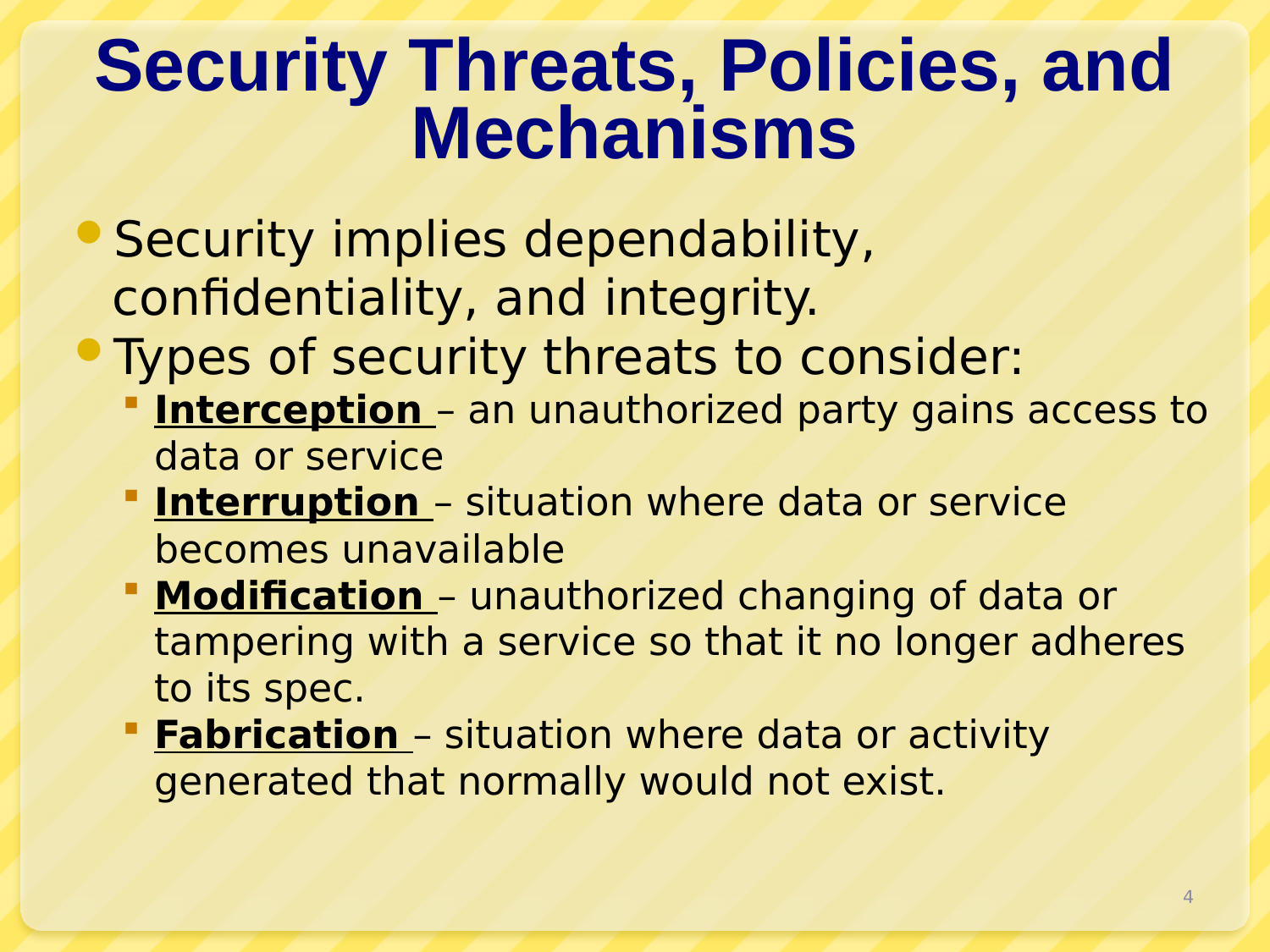

# Security Threats, Policies, and Mechanisms
Security implies dependability, confidentiality, and integrity.
Types of security threats to consider:
Interception – an unauthorized party gains access to data or service
Interruption – situation where data or service becomes unavailable
Modification – unauthorized changing of data or tampering with a service so that it no longer adheres to its spec.
Fabrication – situation where data or activity generated that normally would not exist.
4